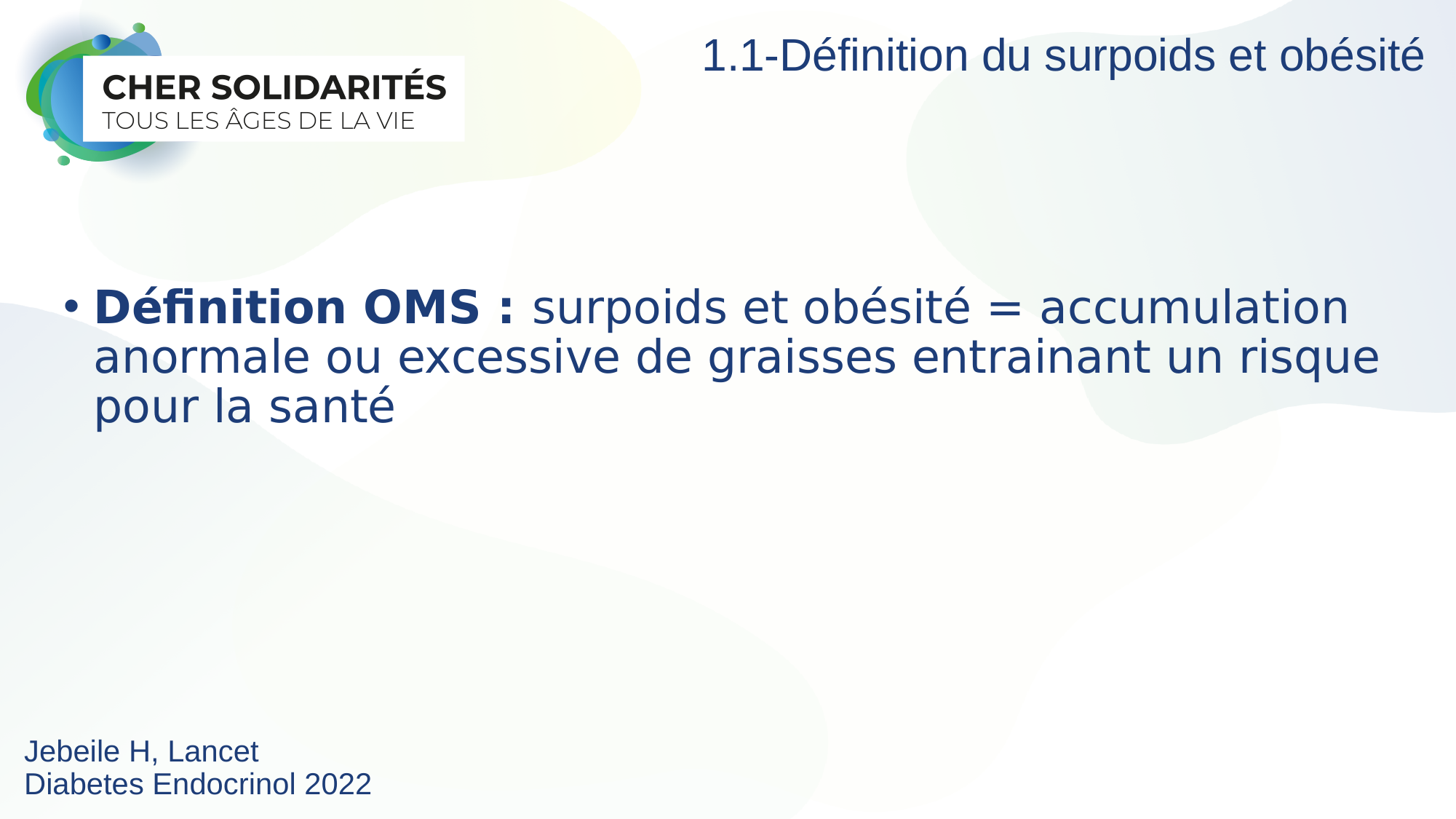

# 1.1-Définition du surpoids et obésité
Définition OMS : surpoids et obésité = accumulation anormale ou excessive de graisses entrainant un risque pour la santé

Jebeile H, Lancet
Diabetes Endocrinol 2022